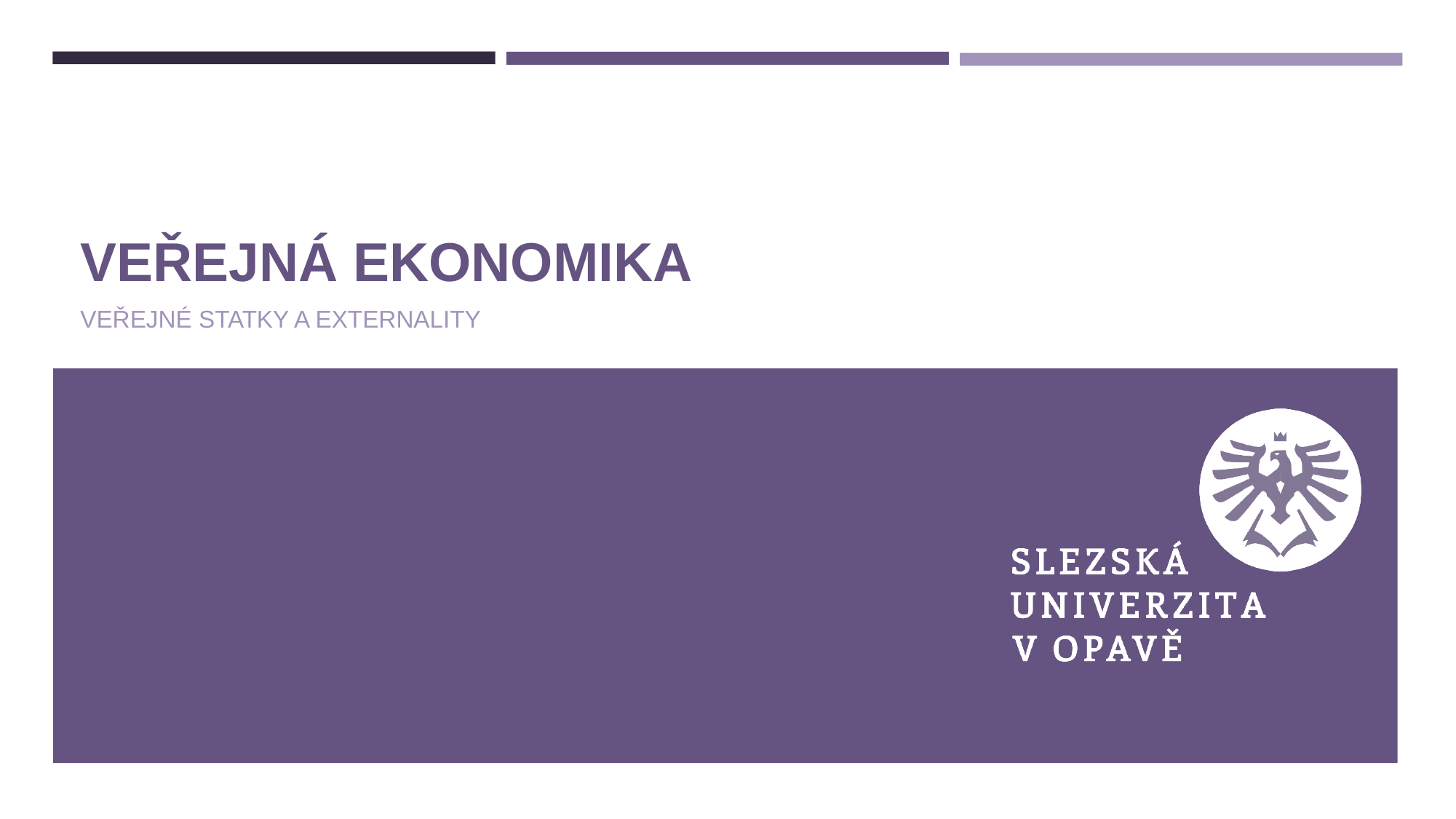

# Veřejná ekonomika
Veřejné statky a externality